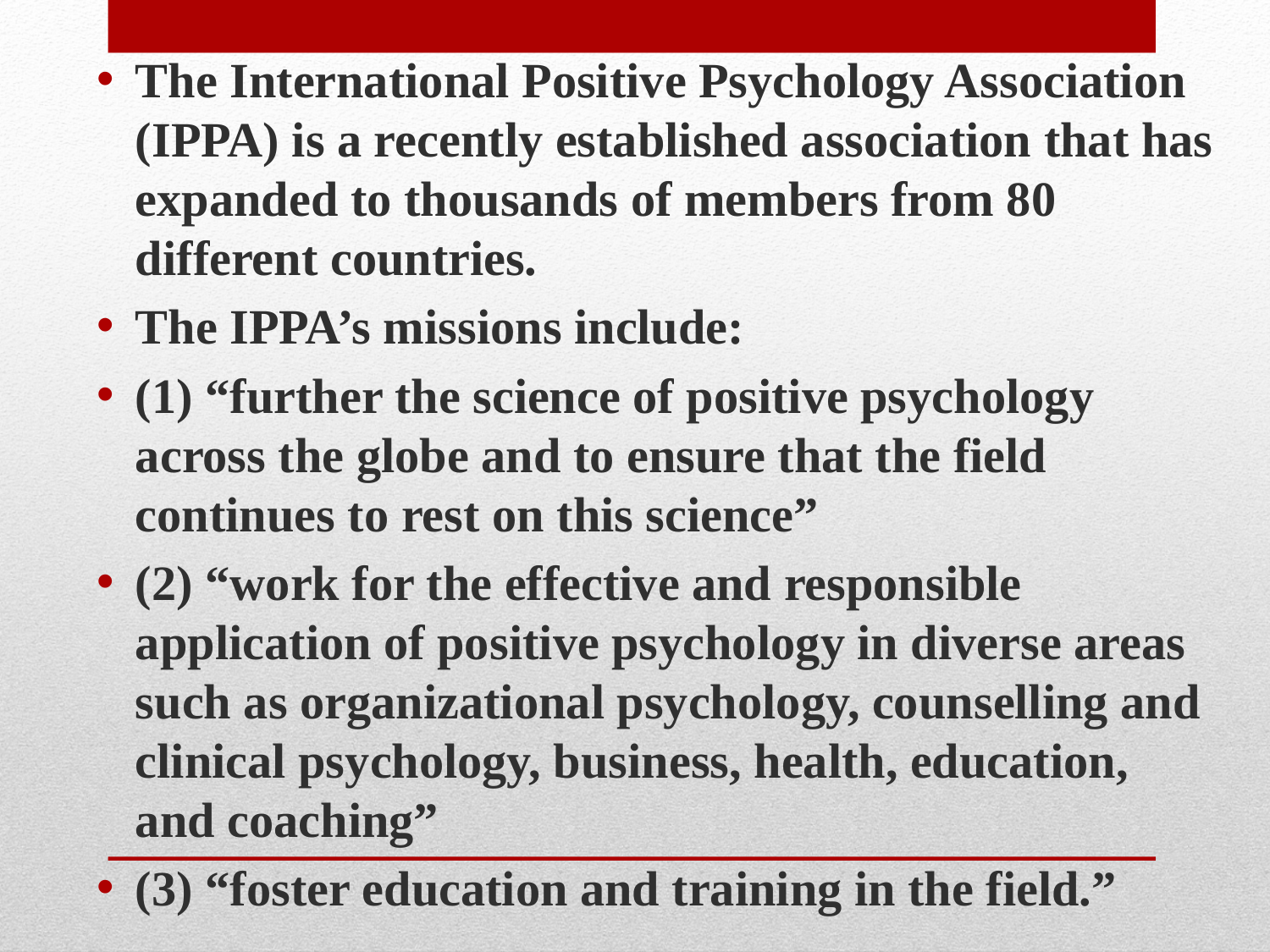

The International Positive Psychology Association (IPPA) is a recently established association that has expanded to thousands of members from 80 different countries.
The IPPA’s missions include:
(1) “further the science of positive psychology across the globe and to ensure that the field continues to rest on this science”
(2) “work for the effective and responsible application of positive psychology in diverse areas such as organizational psychology, counselling and clinical psychology, business, health, education, and coaching”
(3) “foster education and training in the field.”